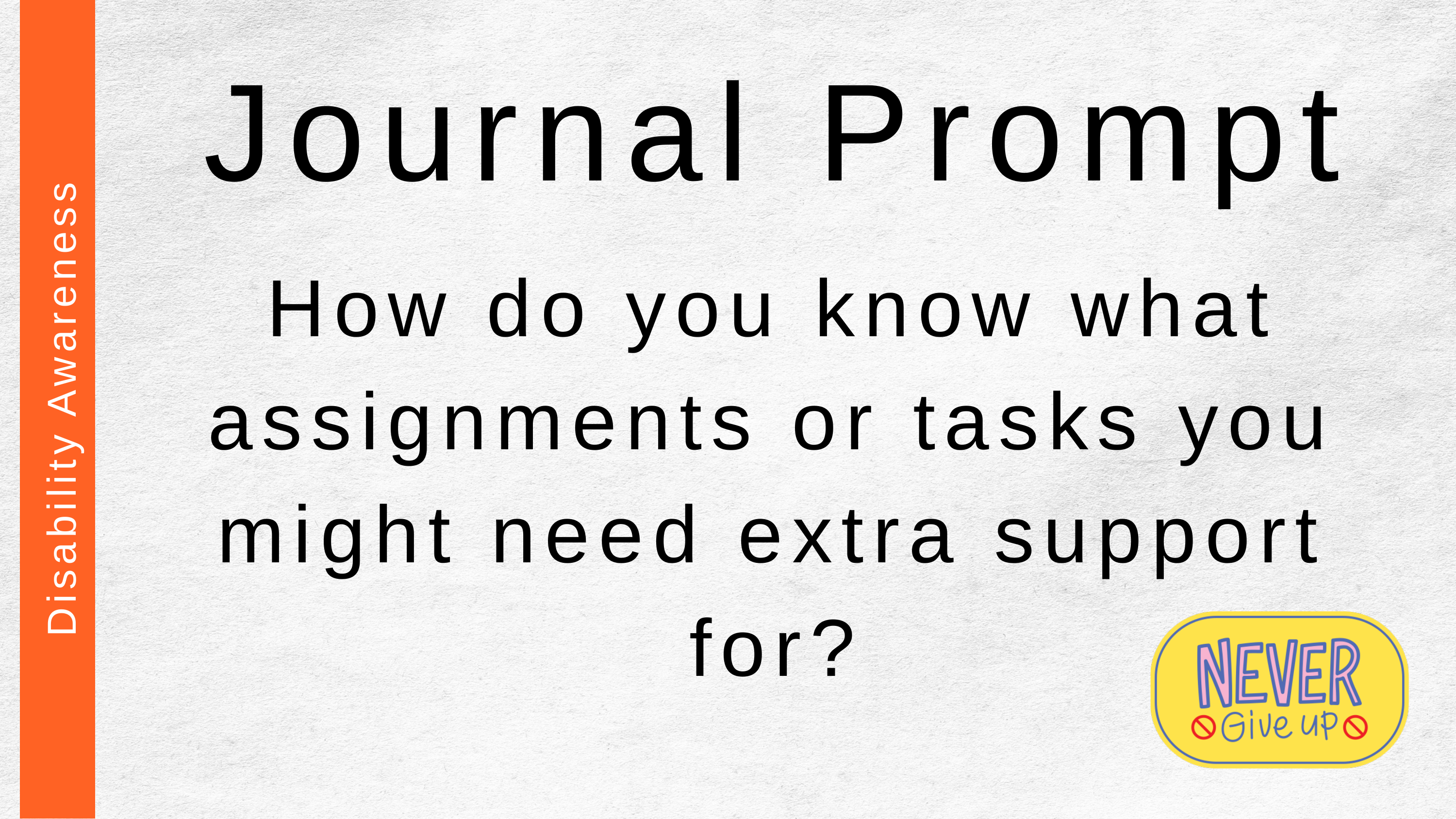

Journal Prompt
How do you know what assignments or tasks you might need extra support for?
Disability Awareness